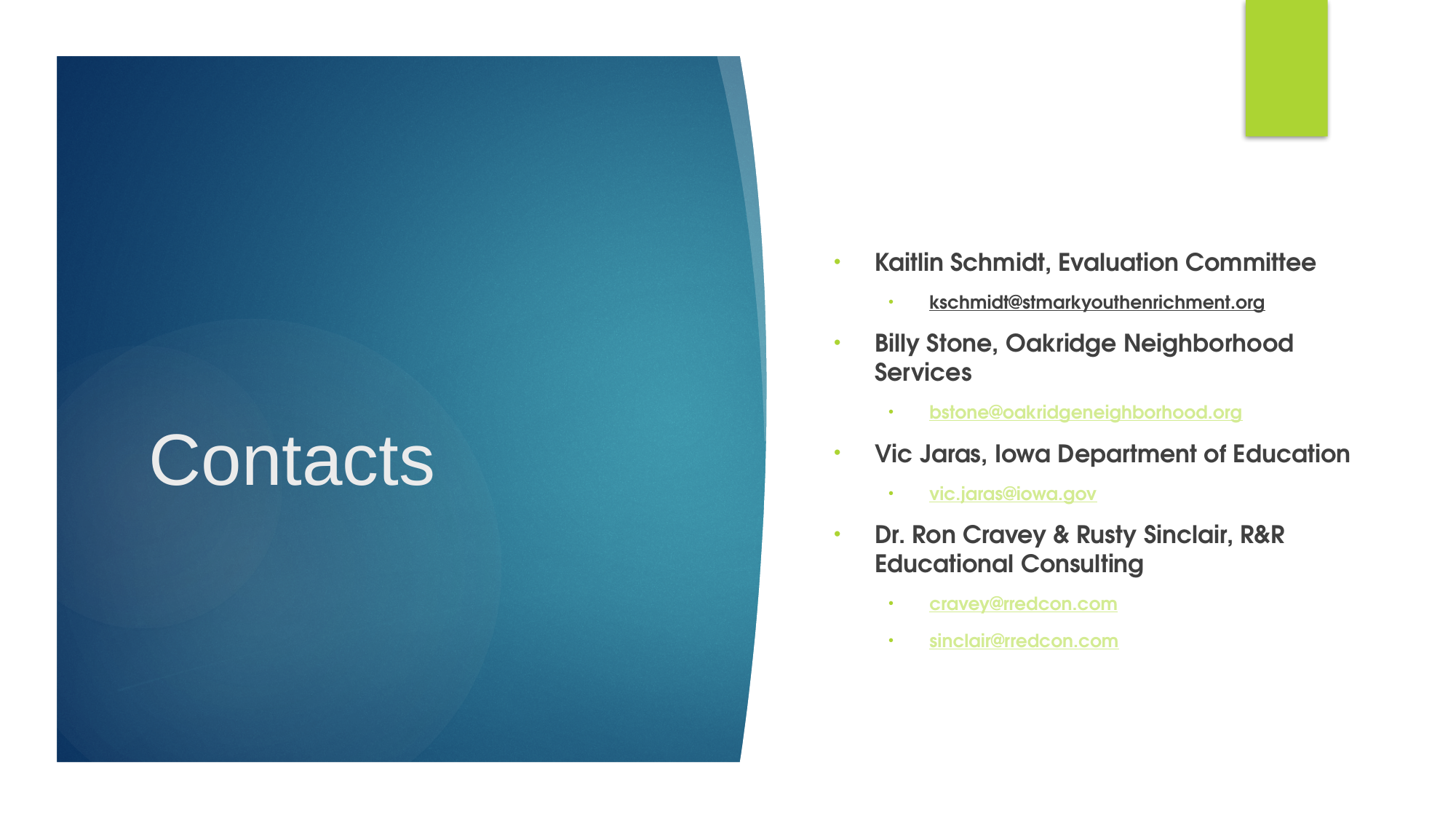

Kaitlin Schmidt, Evaluation Committee
kschmidt@stmarkyouthenrichment.org
Billy Stone, Oakridge Neighborhood Services
bstone@oakridgeneighborhood.org
Vic Jaras, Iowa Department of Education
vic.jaras@iowa.gov
Dr. Ron Cravey & Rusty Sinclair, R&R Educational Consulting
cravey@rredcon.com
sinclair@rredcon.com
# Contacts